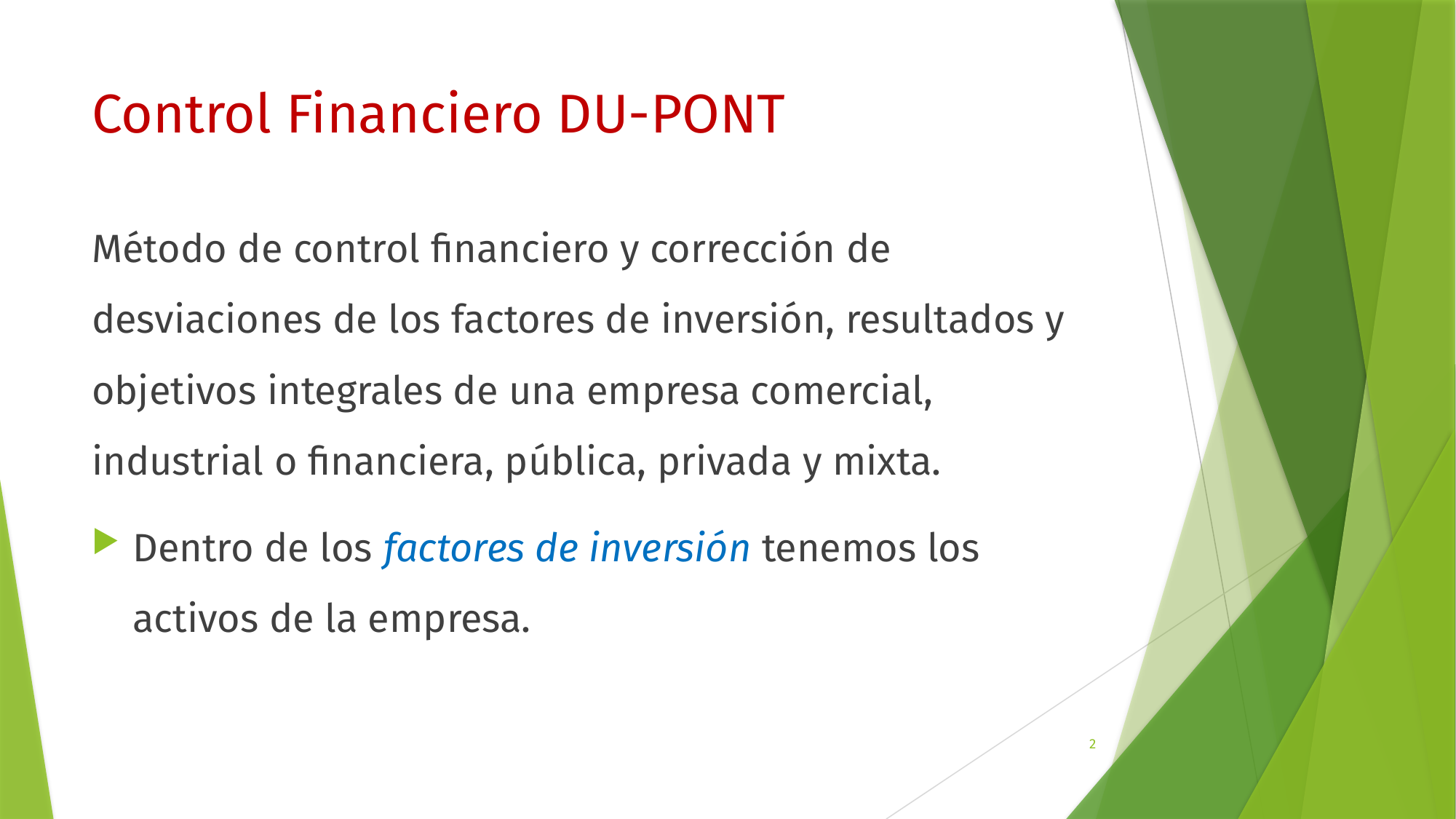

# Control Financiero DU-PONT
Método de control financiero y corrección de desviaciones de los factores de inversión, resultados y objetivos integrales de una empresa comercial, industrial o financiera, pública, privada y mixta.
Dentro de los factores de inversión tenemos los activos de la empresa.

2